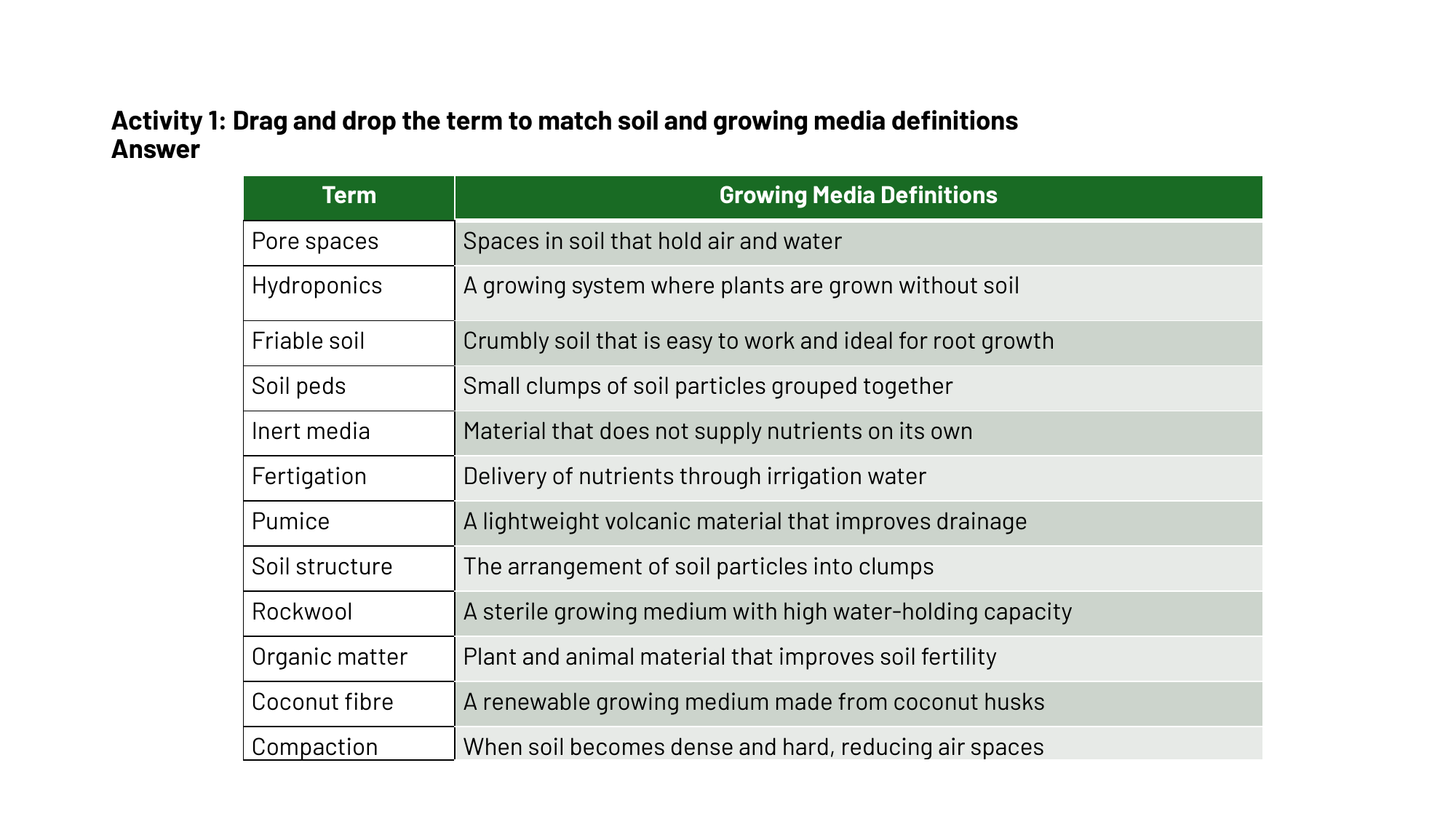

# Activity 1: Drag and drop the term to match soil and growing media definitions Answer
| Term | Growing Media Definitions |
| --- | --- |
| Pore spaces | Spaces in soil that hold air and water |
| Hydroponics | A growing system where plants are grown without soil |
| Friable soil | Crumbly soil that is easy to work and ideal for root growth |
| Soil peds | Small clumps of soil particles grouped together |
| Inert media | Material that does not supply nutrients on its own |
| Fertigation | Delivery of nutrients through irrigation water |
| Pumice | A lightweight volcanic material that improves drainage |
| Soil structure | The arrangement of soil particles into clumps |
| Rockwool | A sterile growing medium with high water-holding capacity |
| Organic matter | Plant and animal material that improves soil fertility |
| Coconut fibre | A renewable growing medium made from coconut husks |
| Compaction | When soil becomes dense and hard, reducing air spaces |